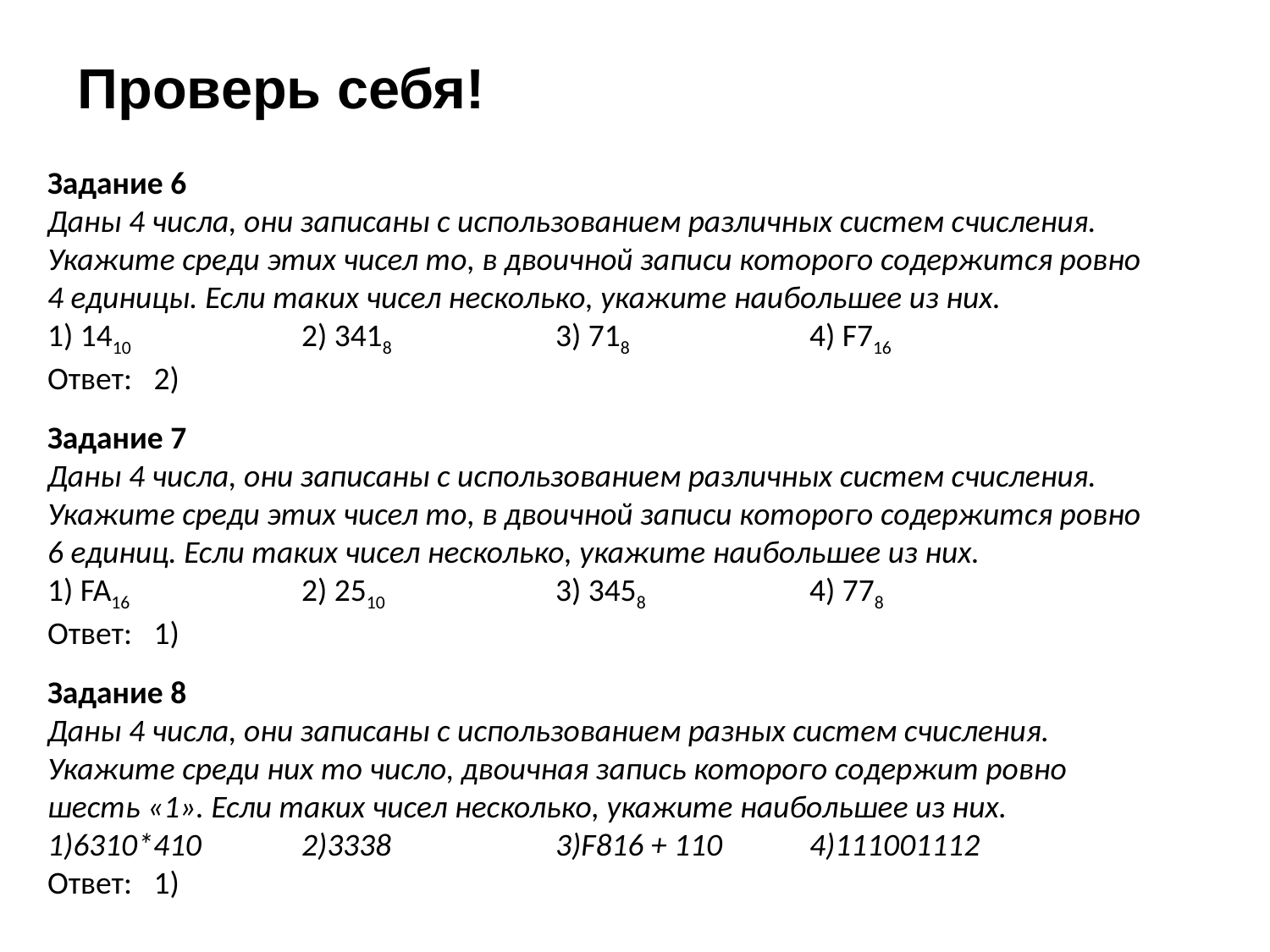

Проверь себя!
Задание 6
Даны 4 числа, они записаны с использованием различных систем счисления. Укажите среди этих чисел то, в двоичной записи которого содержится ровно 4 единицы. Если таких чисел несколько, укажите наибольшее из них.
1) 1410		2) 3418		3) 718		4) F716
Ответ:   2)
Задание 7
Даны 4 числа, они записаны с использованием различных систем счисления. Укажите среди этих чисел то, в двоичной записи которого содержится ровно 6 единиц. Если таких чисел несколько, укажите наибольшее из них.
1) FA16		2) 2510		3) 3458		4) 778
Ответ:   1)
Задание 8
Даны 4 числа, они записаны с использованием разных систем счисления. Укажите среди них то число, двоичная запись которого содержит ровно шесть «1». Если таких чисел несколько, укажите наибольшее из них.
1)6310*410	2)3338	  	3)F816 + 110	4)111001112
Ответ:   1)